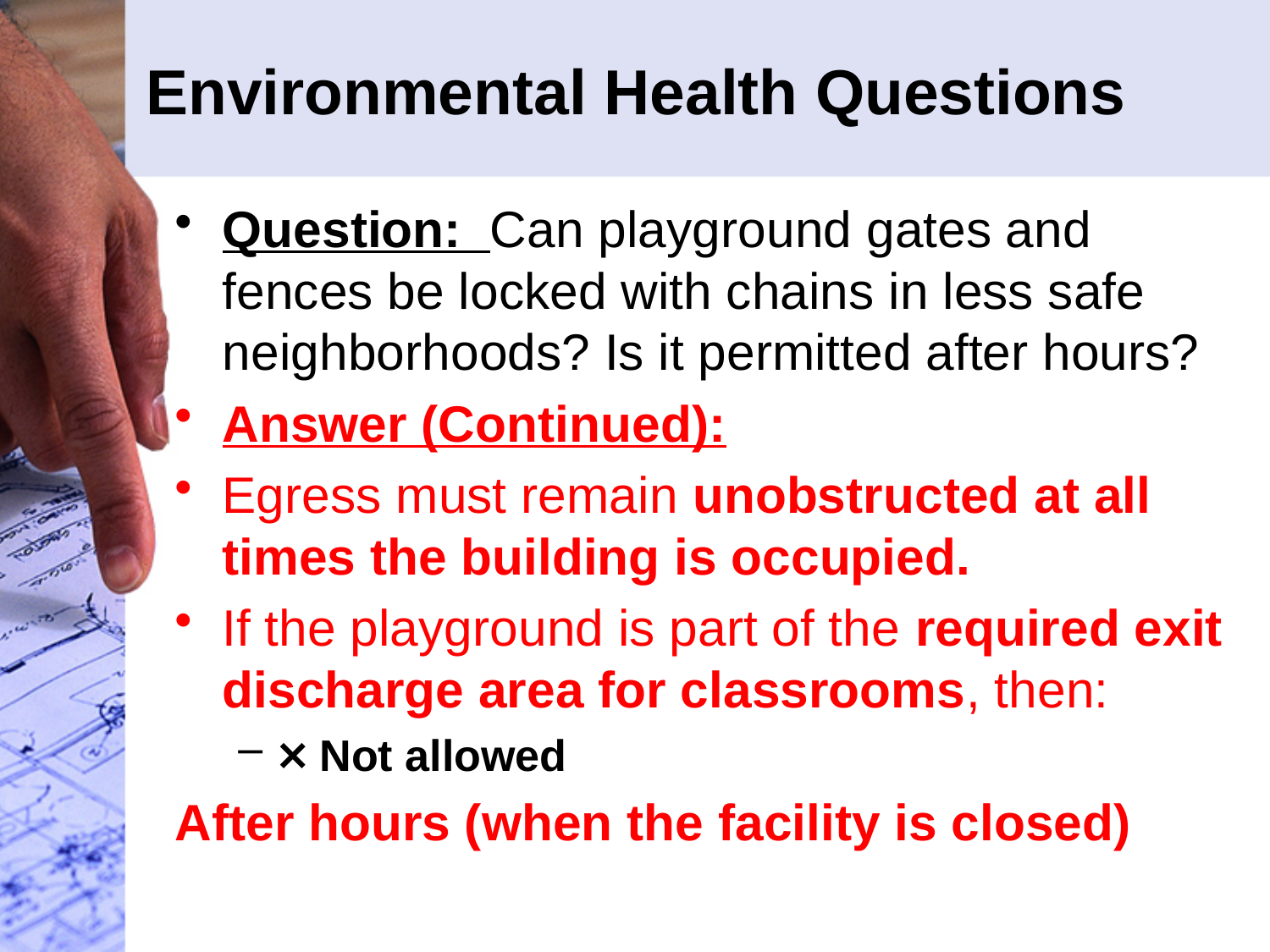

# Environmental Health Questions
Question:  Can playground gates and fences be locked with chains in less safe neighborhoods? Is it permitted after hours?
Answer (Continued):
Egress must remain unobstructed at all times the building is occupied.
If the playground is part of the required exit discharge area for classrooms, then:
❌ Not allowed
After hours (when the facility is closed)